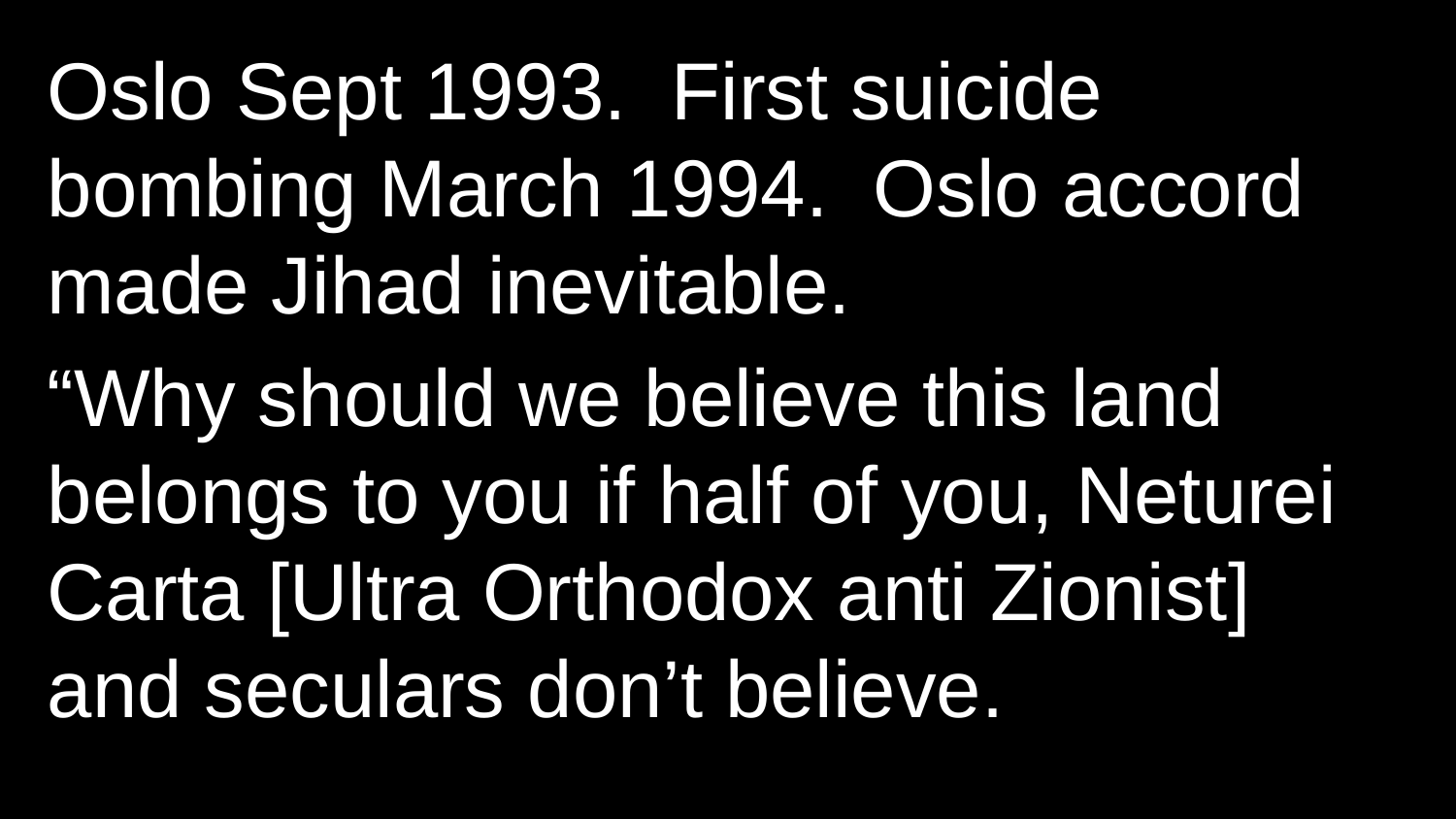

Oslo Sept 1993.  First suicide bombing March 1994.  Oslo accord made Jihad inevitable.
“Why should we believe this land belongs to you if half of you, Neturei Carta [Ultra Orthodox anti Zionist] and seculars don’t believe.